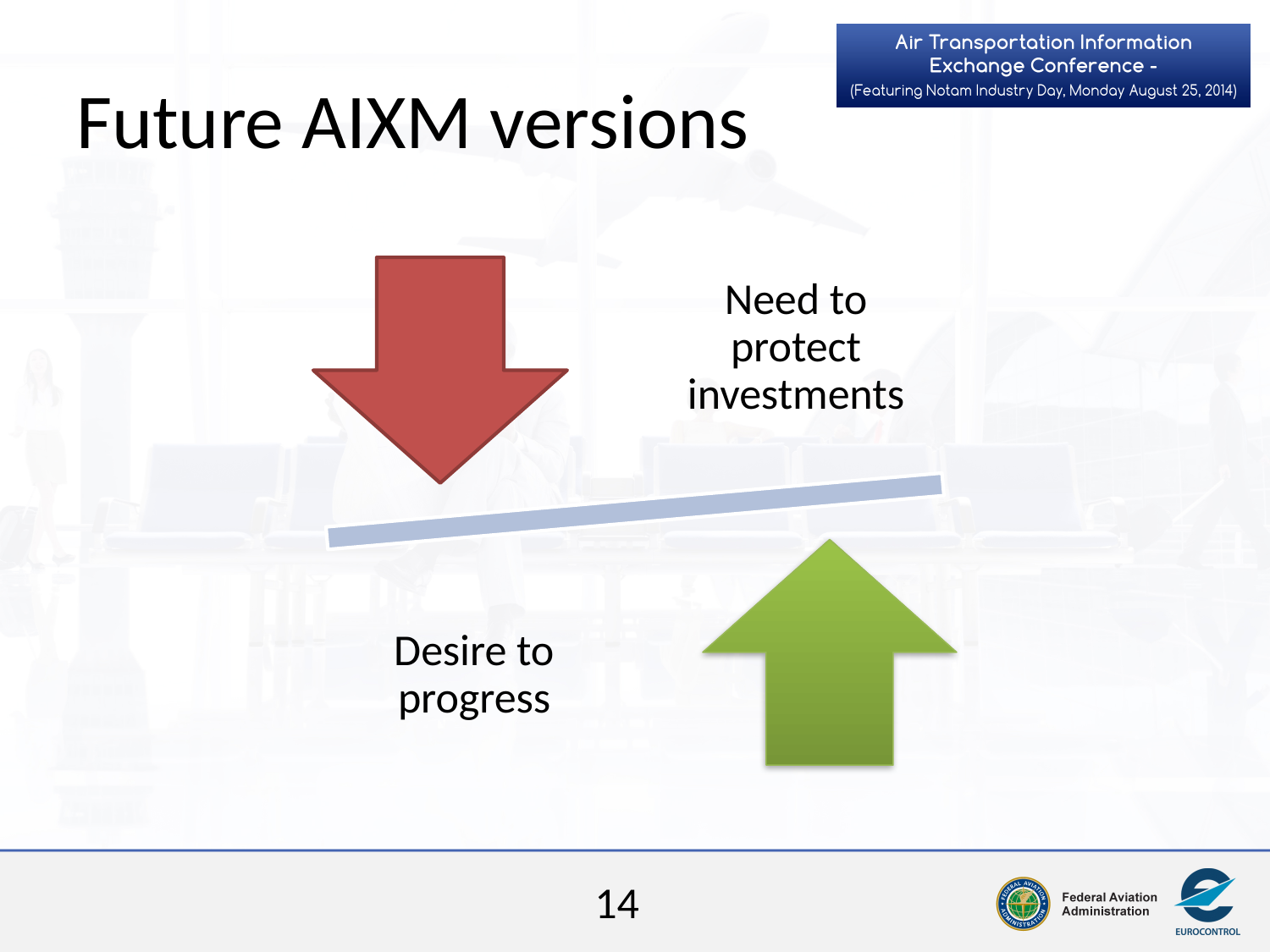

# Future AIXM versions
Need to protect investments
Desire to progress
14